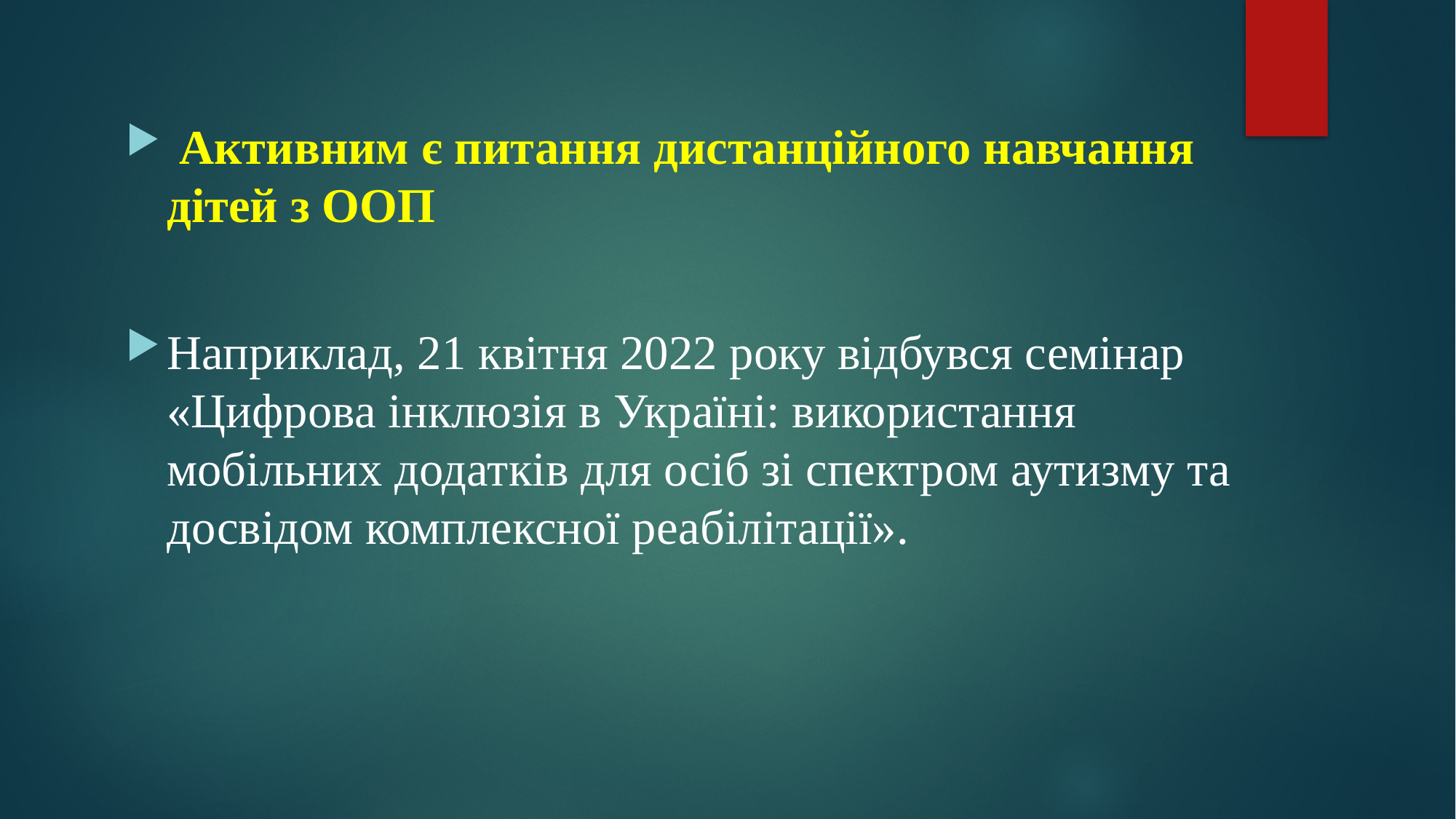

Активним є питання дистанційного навчання дітей з ООП

Наприклад, 21 квітня 2022 року відбувся семінар «Цифрова інклюзія в Україні: використання мобільних додатків для осіб зі спектром аутизму та досвідом комплексної реабілітації».